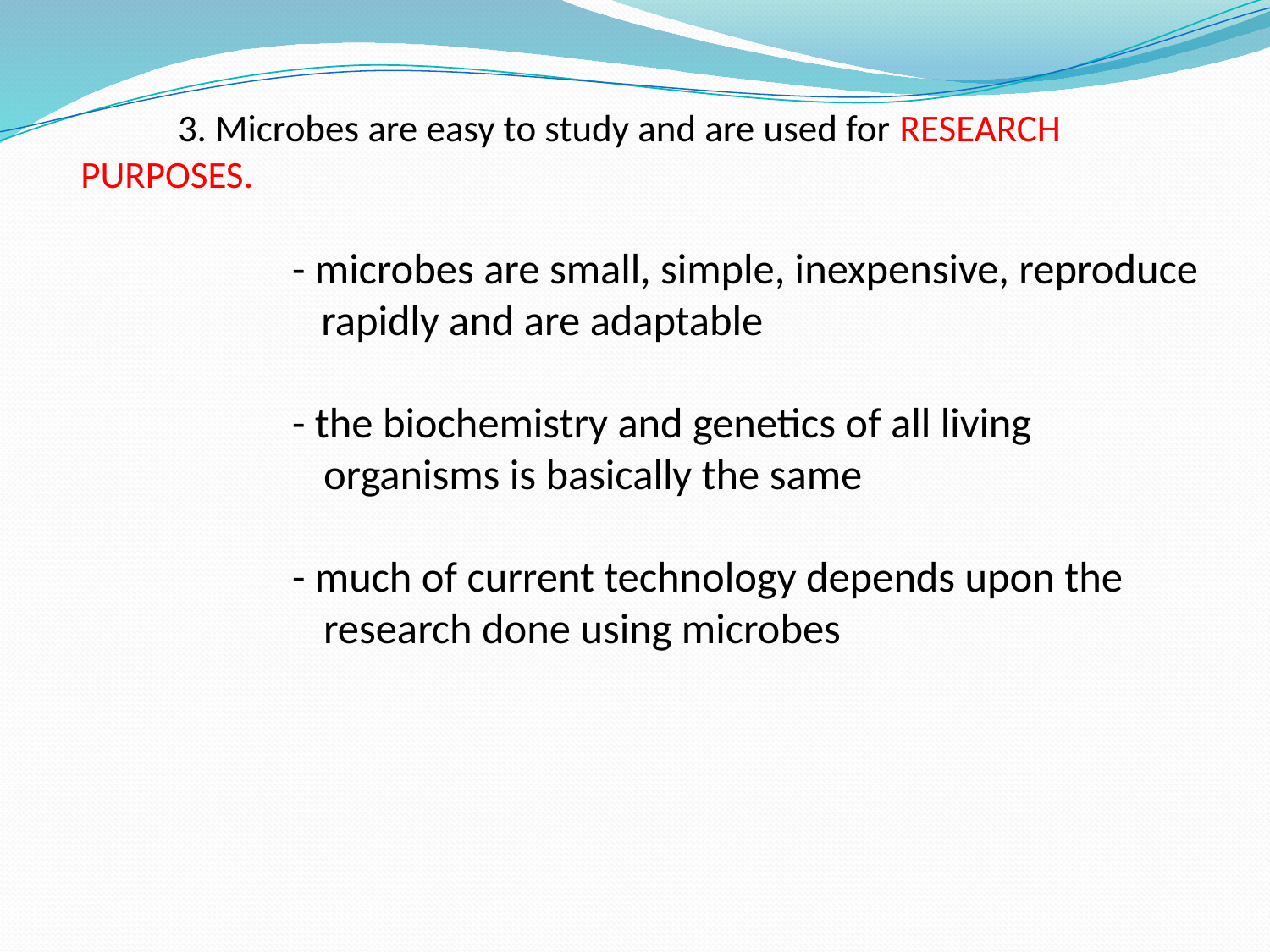

# 3. Microbes are easy to study and are used for RESEARCH 		    PURPOSES. - microbes are small, simple, inexpensive, reproduce 		   rapidly and are adaptable - the biochemistry and genetics of all living 			               organisms is basically the same - much of current technology depends upon the 		               research done using microbes